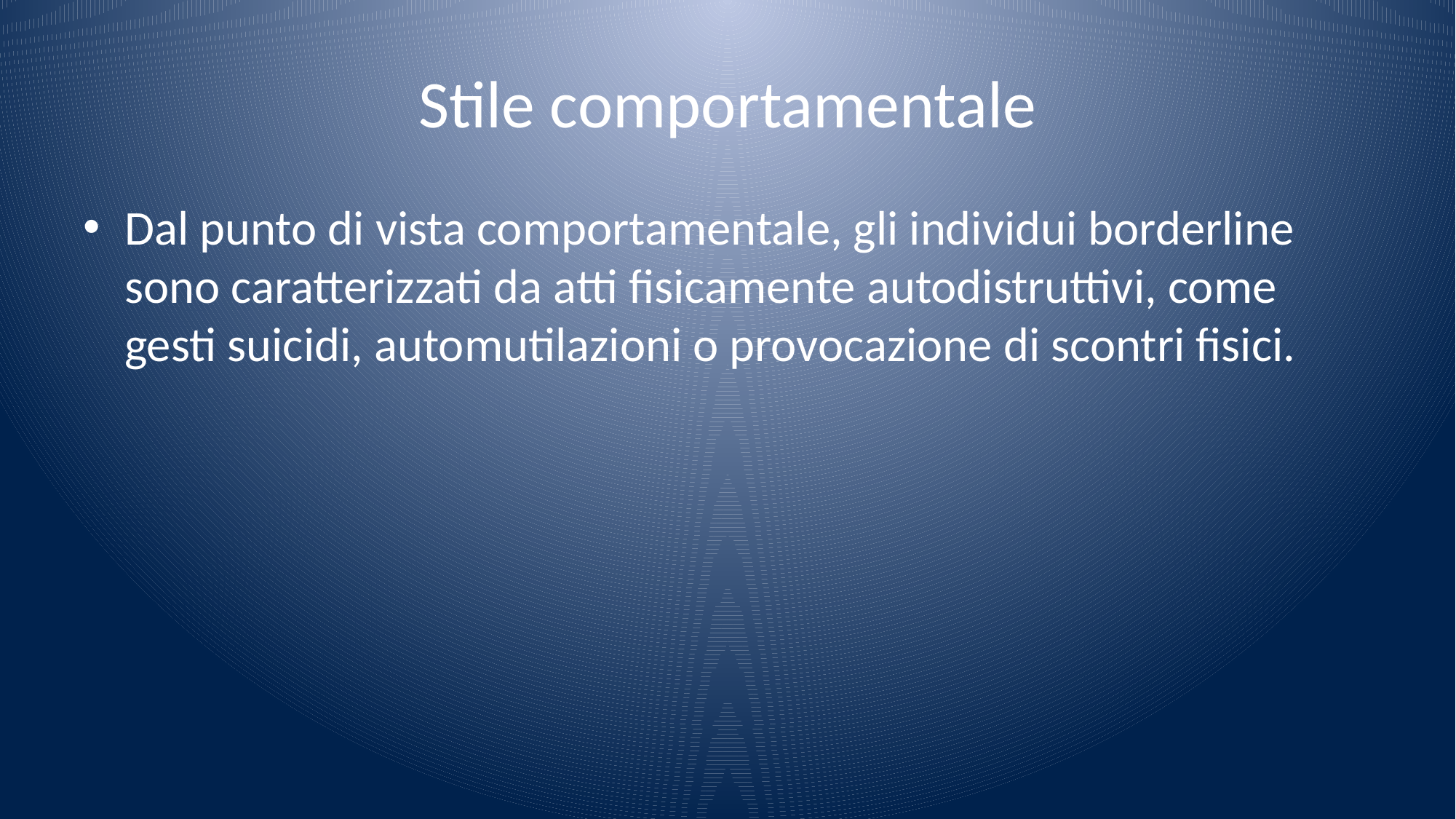

# Stile comportamentale
Dal punto di vista comportamentale, gli individui borderline sono caratterizzati da atti fisicamente autodistruttivi, come gesti suicidi, automutilazioni o provocazione di scontri fisici.